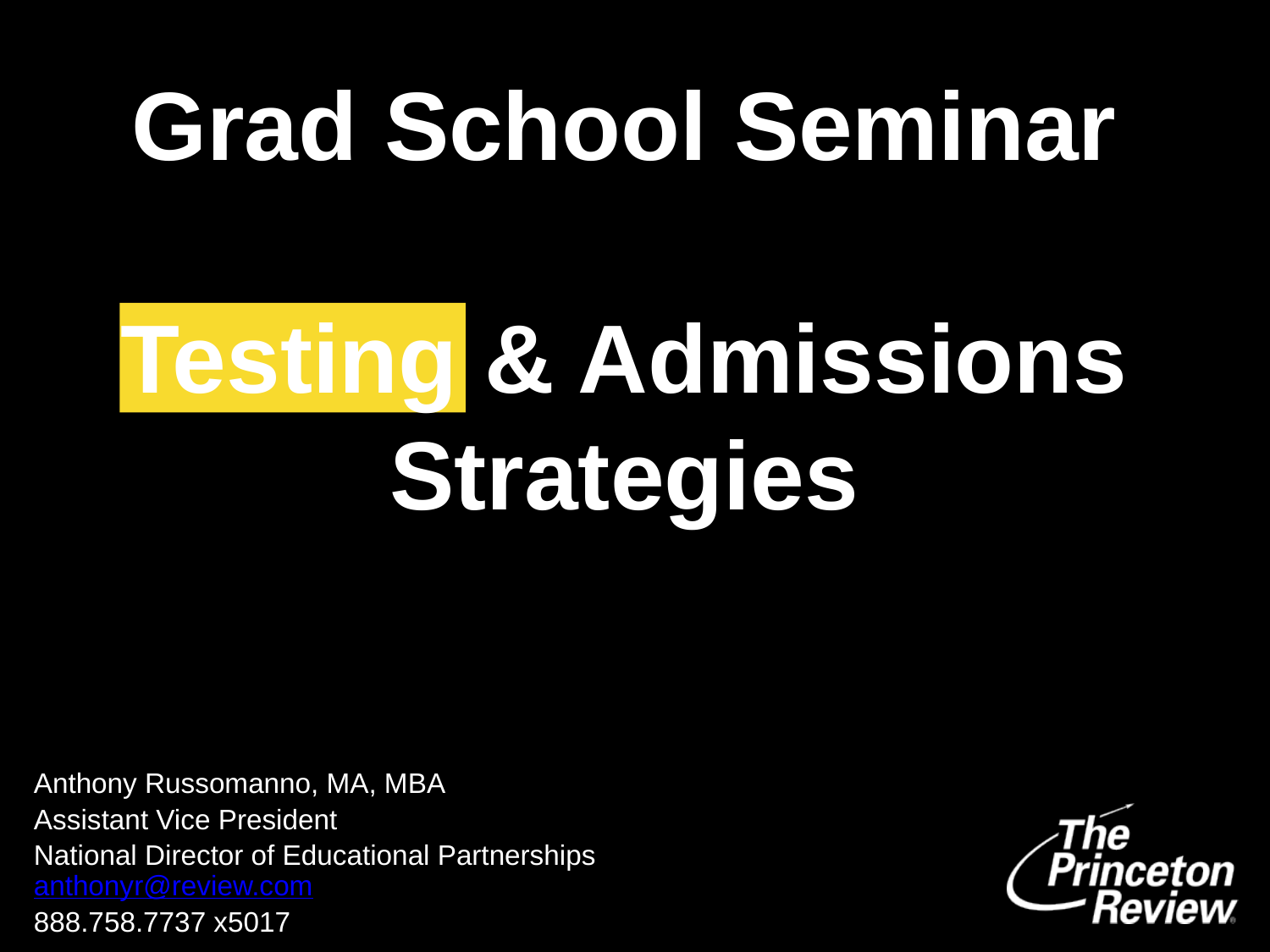

# Grad School Seminar Testing & Admissions Strategies

Anthony Russomanno, MA, MBA
Assistant Vice President
National Director of Educational Partnerships
anthonyr@review.com
888.758.7737 x5017